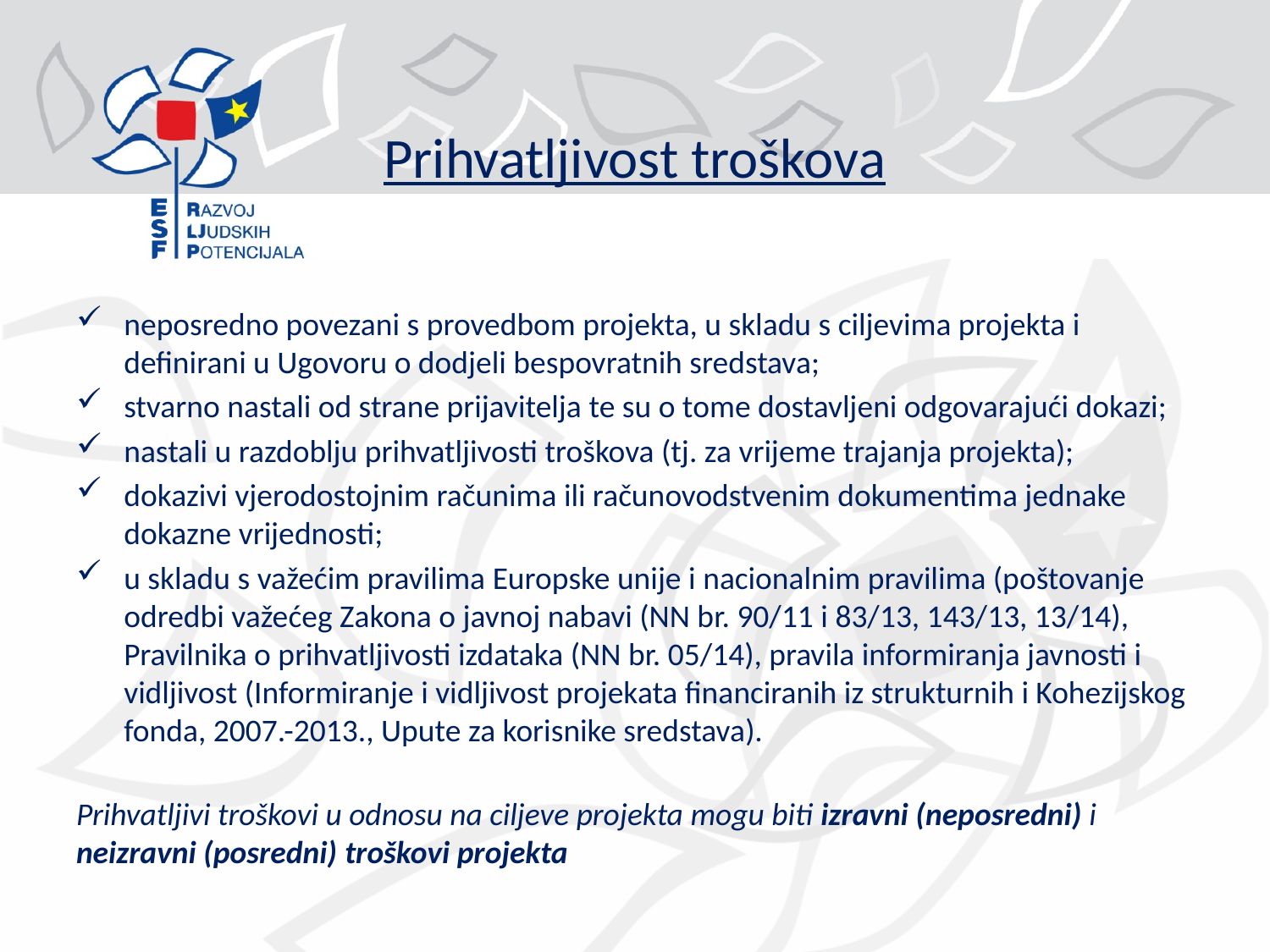

# Prihvatljivost troškova
neposredno povezani s provedbom projekta, u skladu s ciljevima projekta i definirani u Ugovoru o dodjeli bespovratnih sredstava;
stvarno nastali od strane prijavitelja te su o tome dostavljeni odgovarajući dokazi;
nastali u razdoblju prihvatljivosti troškova (tj. za vrijeme trajanja projekta);
dokazivi vjerodostojnim računima ili računovodstvenim dokumentima jednake dokazne vrijednosti;
u skladu s važećim pravilima Europske unije i nacionalnim pravilima (poštovanje odredbi važećeg Zakona o javnoj nabavi (NN br. 90/11 i 83/13, 143/13, 13/14), Pravilnika o prihvatljivosti izdataka (NN br. 05/14), pravila informiranja javnosti i vidljivost (Informiranje i vidljivost projekata financiranih iz strukturnih i Kohezijskog fonda, 2007.-2013., Upute za korisnike sredstava).

Prihvatljivi troškovi u odnosu na ciljeve projekta mogu biti izravni (neposredni) i neizravni (posredni) troškovi projekta